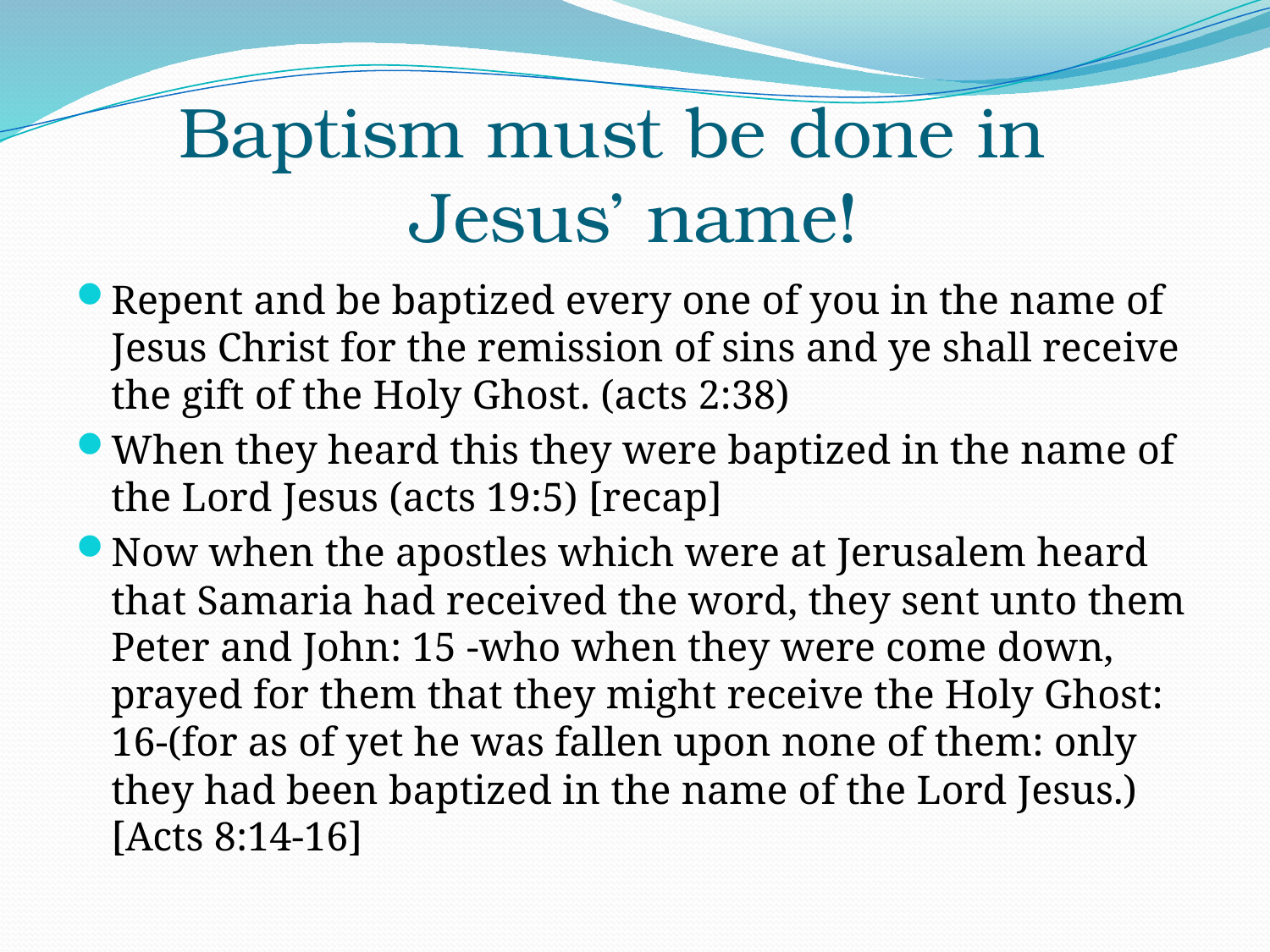

# Baptism must be done in   Jesus’ name!
Repent and be baptized every one of you in the name of Jesus Christ for the remission of sins and ye shall receive the gift of the Holy Ghost. (acts 2:38)
When they heard this they were baptized in the name of the Lord Jesus (acts 19:5) [recap]
Now when the apostles which were at Jerusalem heard that Samaria had received the word, they sent unto them Peter and John: 15 -who when they were come down, prayed for them that they might receive the Holy Ghost: 16-(for as of yet he was fallen upon none of them: only they had been baptized in the name of the Lord Jesus.) [Acts 8:14-16]